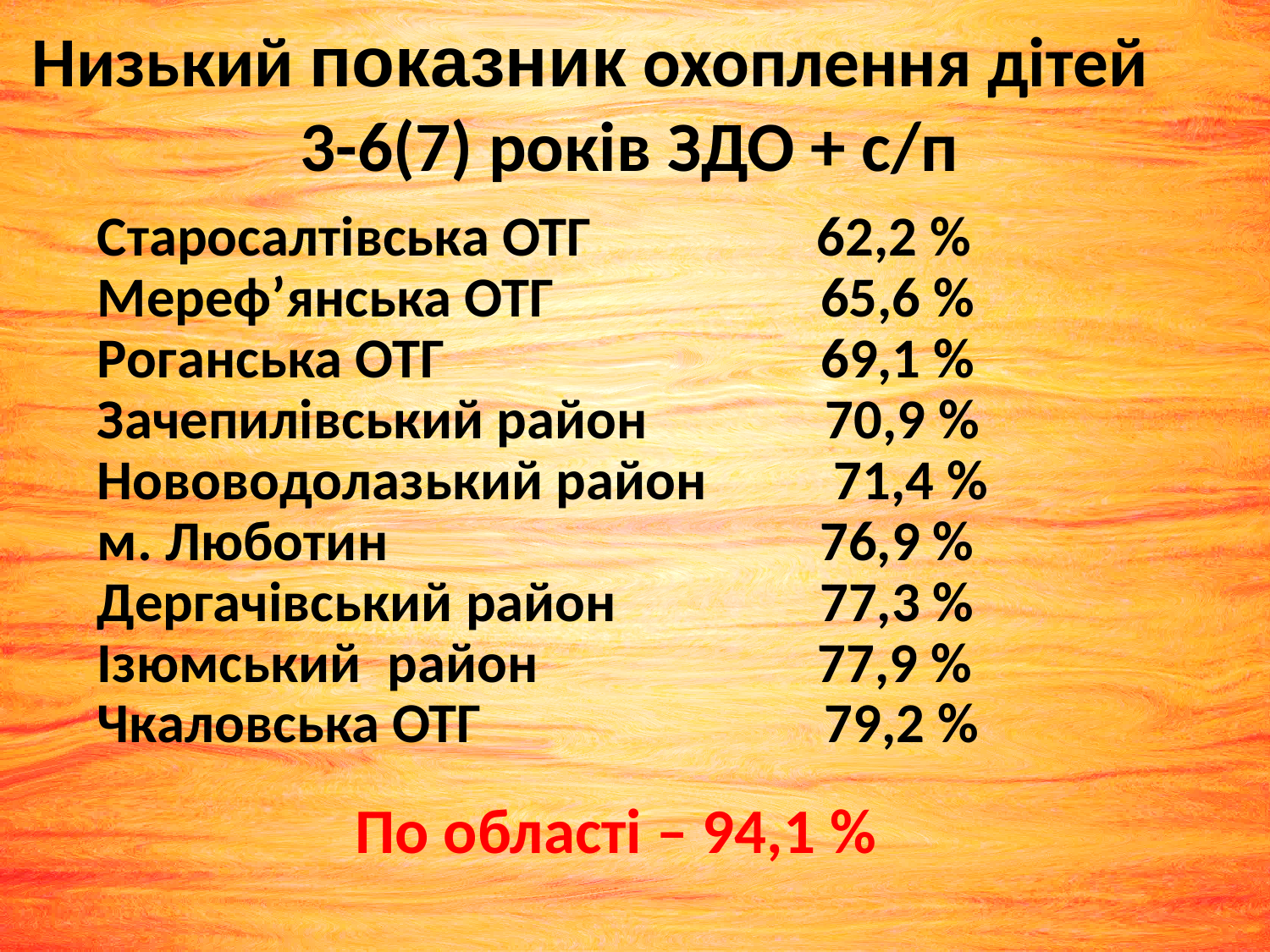

# Низький показник охоплення дітей      3-6(7) років ЗДО + с/п
Старосалтівська ОТГ                 62,2 %
Мереф’янська ОТГ                     65,6 %
Роганська ОТГ                        69,1 %
Зачепилівський район              70,9 %
Нововодолазький район          71,4 %
м. Люботин                                  76,9 %
Дергачівський район                77,3 %
Ізюмський  район                      77,9 %
Чкаловська ОТГ                           79,2 %
  По області – 94,1 %